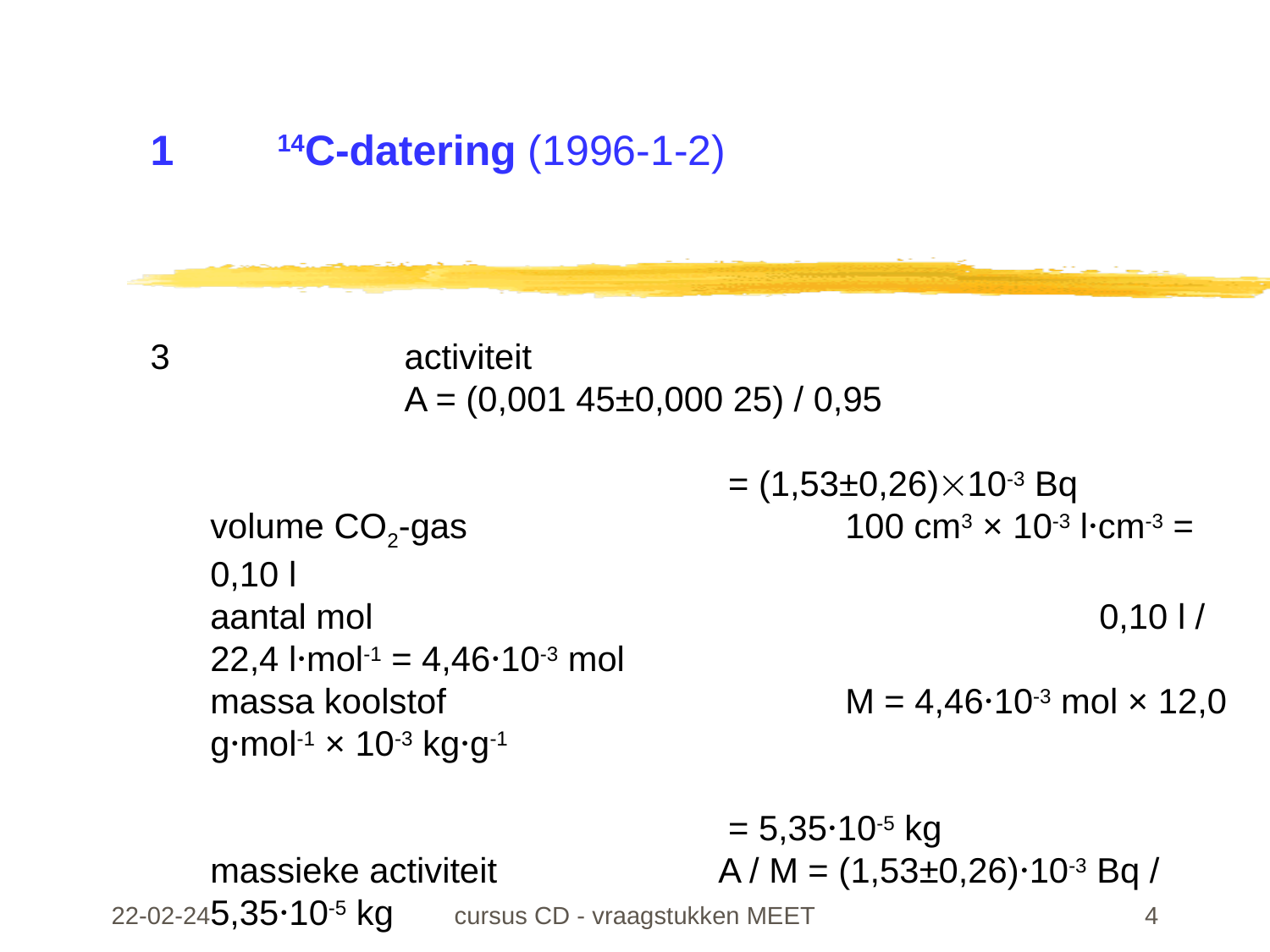

# 1	14C-datering (1996-1-2)
3		activiteit							A = (0,001 45±0,000 25) / 0,95
												 = (1,53±0,26)×10-3 Bq
volume CO2-gas			100 cm3 × 10-3 l·cm-3 = 0,10 l
aantal mol						0,10 l / 22,4 l·mol-1 = 4,46·10-3 mol
massa koolstof				M = 4,46·10-3 mol × 12,0 g·mol-1 × 10-3 kg·g-1
												 = 5,35·10-5 kg
massieke activiteit		A / M = (1,53±0,26)·10-3 Bq / 5,35·10-5 kg
														= 28,6±4,9 Bq·kg-1

4		220 Bq·kg-1 × e-0,693×t/T½ = 28,6 Bq·kg-1
0,693 × t / 5730 = ln(220 Bq·kg-1 / 28,6 Bq·kg-1) = 2,04
t = (5730 j / 0,693) × 2,04 = 16 870 j
22-02-24
cursus CD - vraagstukken MEET
4